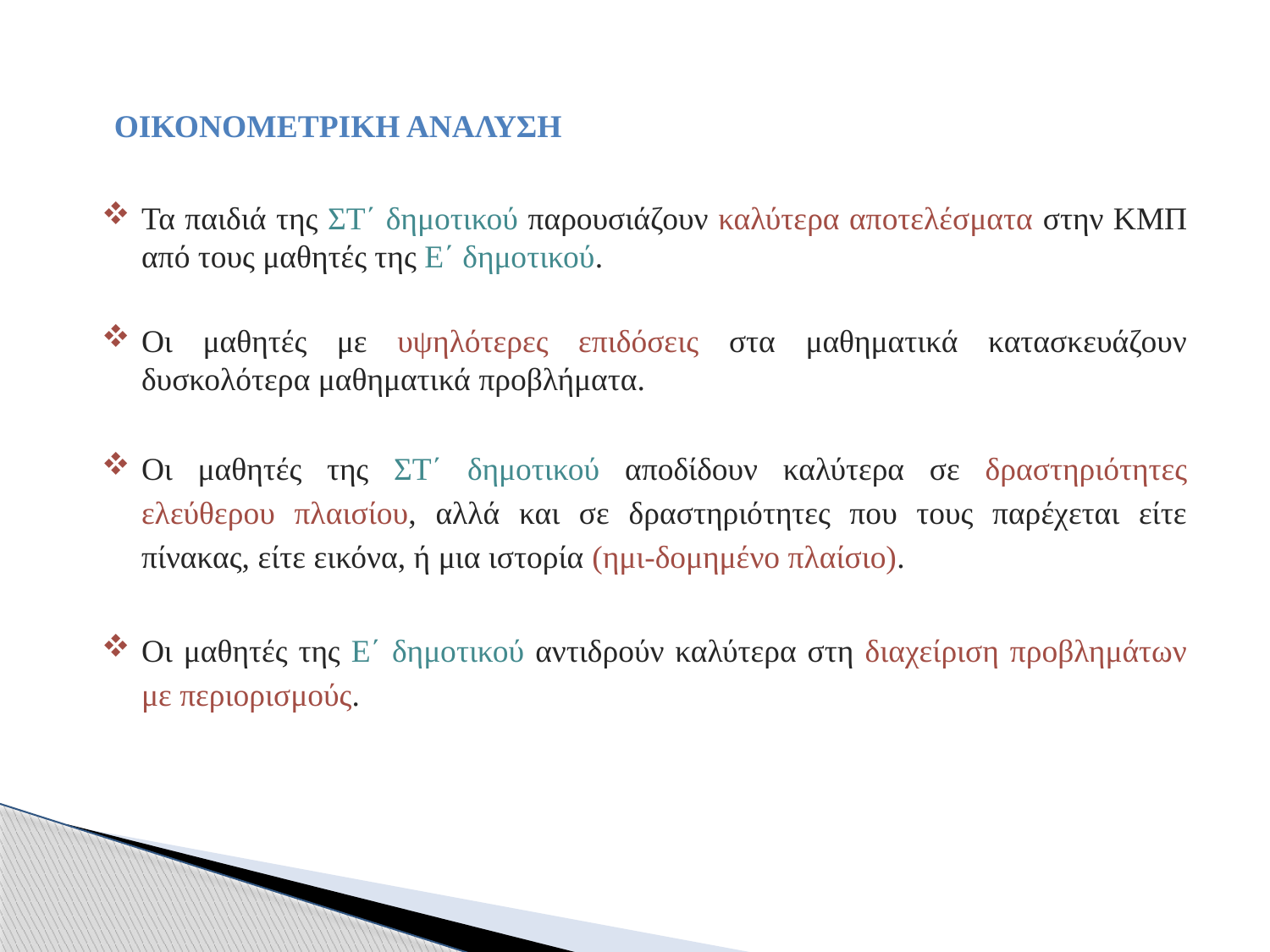

ΟΙΚΟΝΟΜΕΤΡΙΚΗ ΑΝΑΛΥΣΗ
Τα παιδιά της ΣΤ΄ δημοτικού παρουσιάζουν καλύτερα αποτελέσματα στην ΚΜΠ από τους μαθητές της Ε΄ δημοτικού.

Οι μαθητές με υψηλότερες επιδόσεις στα μαθηματικά κατασκευάζουν δυσκολότερα μαθηματικά προβλήματα.

Οι μαθητές της ΣΤ΄ δημοτικού αποδίδουν καλύτερα σε δραστηριότητες ελεύθερου πλαισίου, αλλά και σε δραστηριότητες που τους παρέχεται είτε πίνακας, είτε εικόνα, ή μια ιστορία (ημι-δομημένο πλαίσιο).

Οι μαθητές της Ε΄ δημοτικού αντιδρούν καλύτερα στη διαχείριση προβλημάτων με περιορισμούς.